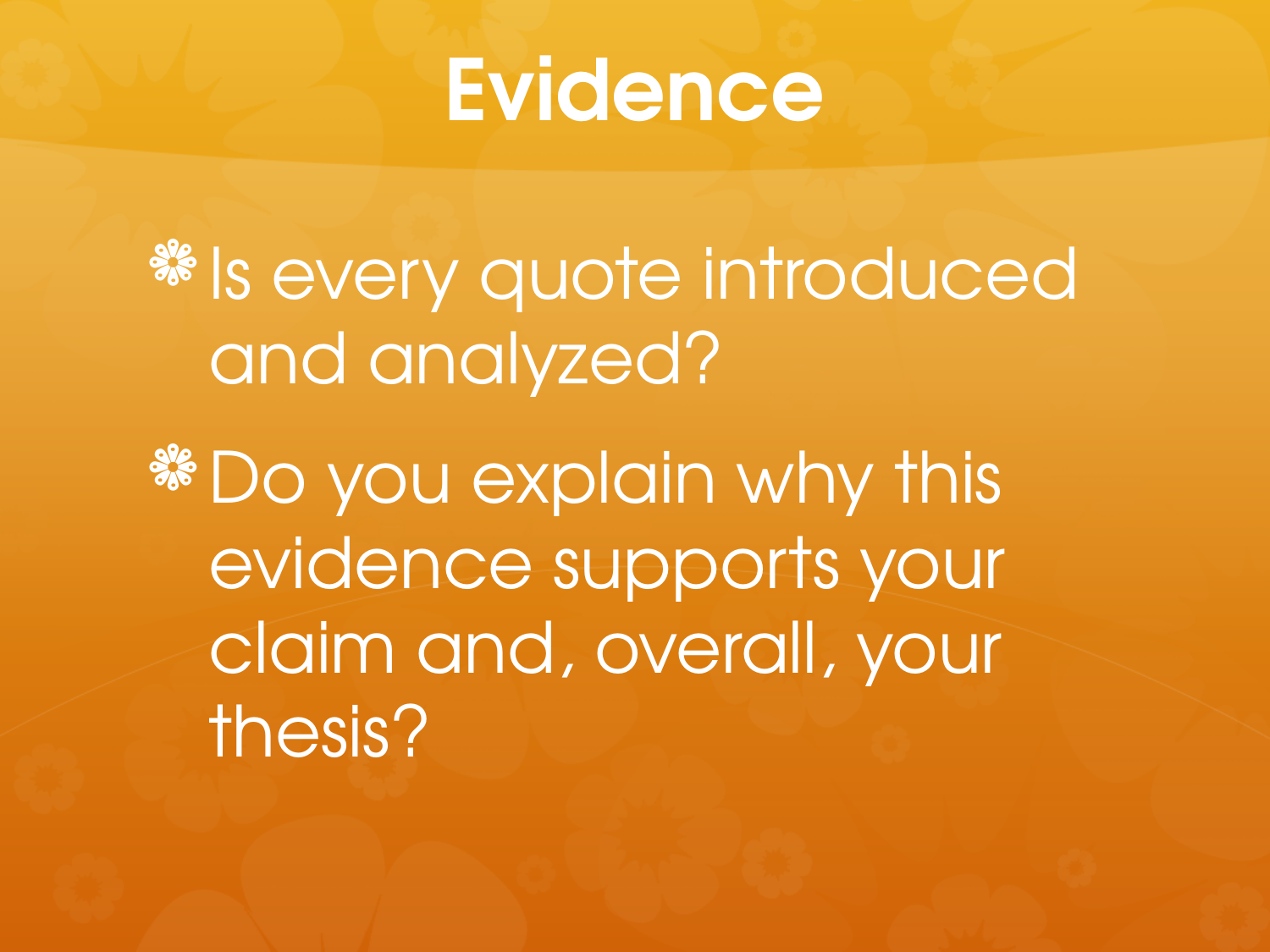

# Evidence
Is every quote introduced and analyzed?
Do you explain why this evidence supports your claim and, overall, your thesis?